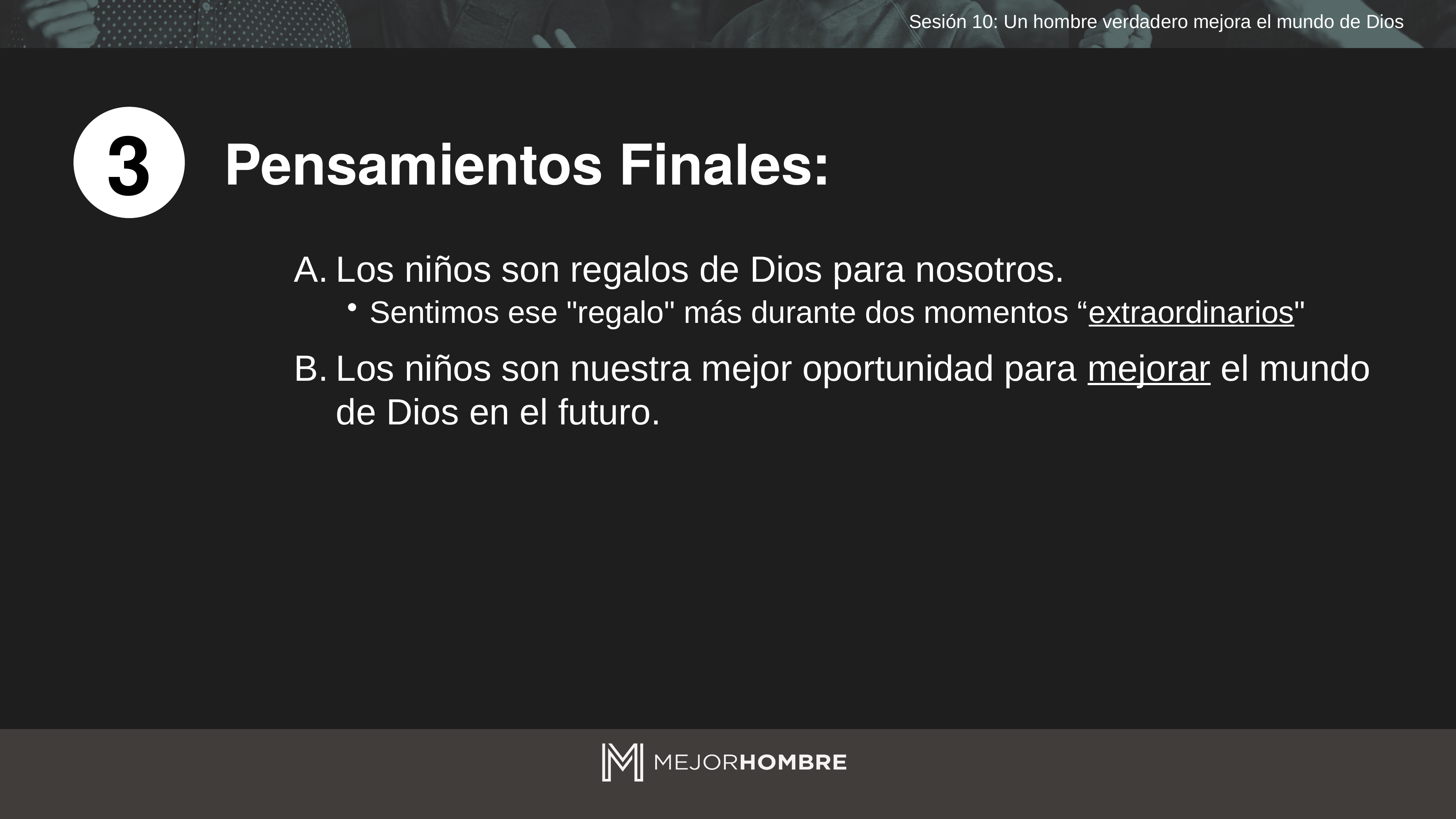

3
Pensamientos Finales:
Los niños son regalos de Dios para nosotros.
Sentimos ese "regalo" más durante dos momentos “extraordinarios"
Los niños son nuestra mejor oportunidad para mejorar el mundo de Dios en el futuro.